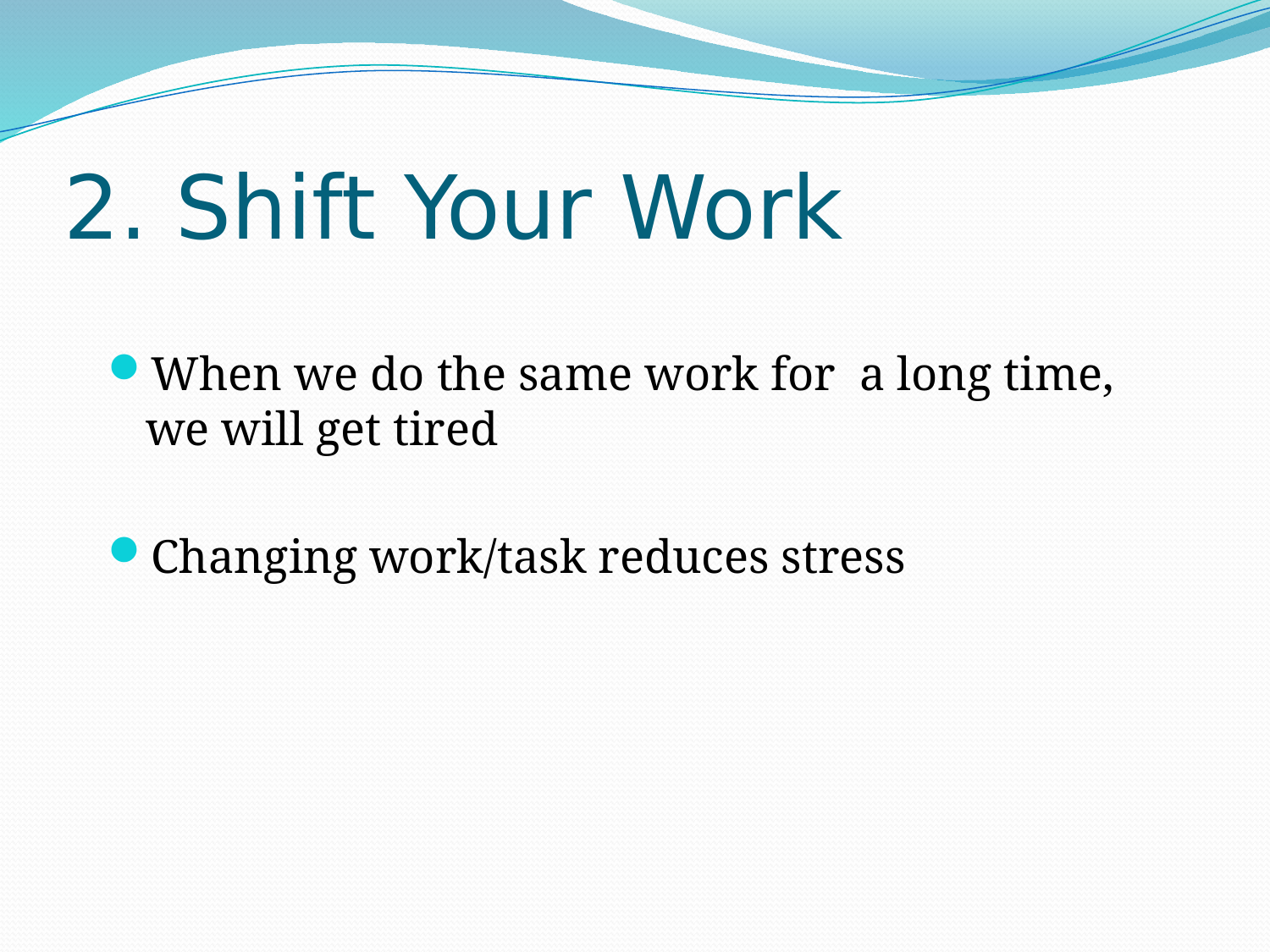

# 2. Shift Your Work
When we do the same work for  a long time, we will get tired

Changing work/task reduces stress